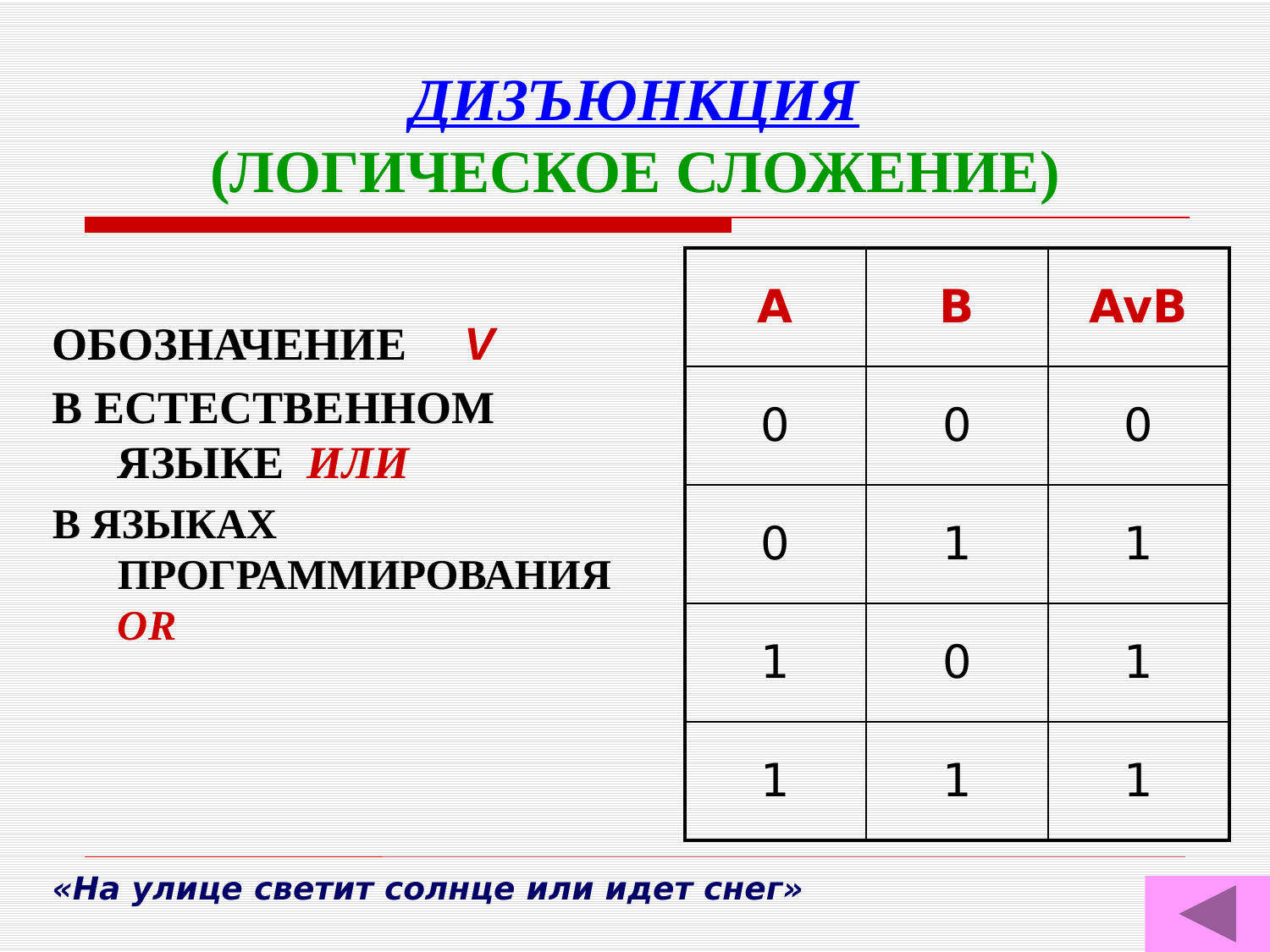

# ДИЗЪЮНКЦИЯ (ЛОГИЧЕСКОЕ СЛОЖЕНИЕ)

ОБОЗНАЧЕНИЕ     V
В ЕСТЕСТВЕННОМ ЯЗЫКЕ  ИЛИ
В ЯЗЫКАХ ПРОГРАММИРОВАНИЯ   OR
| А | В | AvB |
| --- | --- | --- |
| 0 | 0 | 0 |
| 0 | 1 | 1 |
| 1 | 0 | 1 |
| 1 | 1 | 1 |
«На улице светит солнце или идет снег»